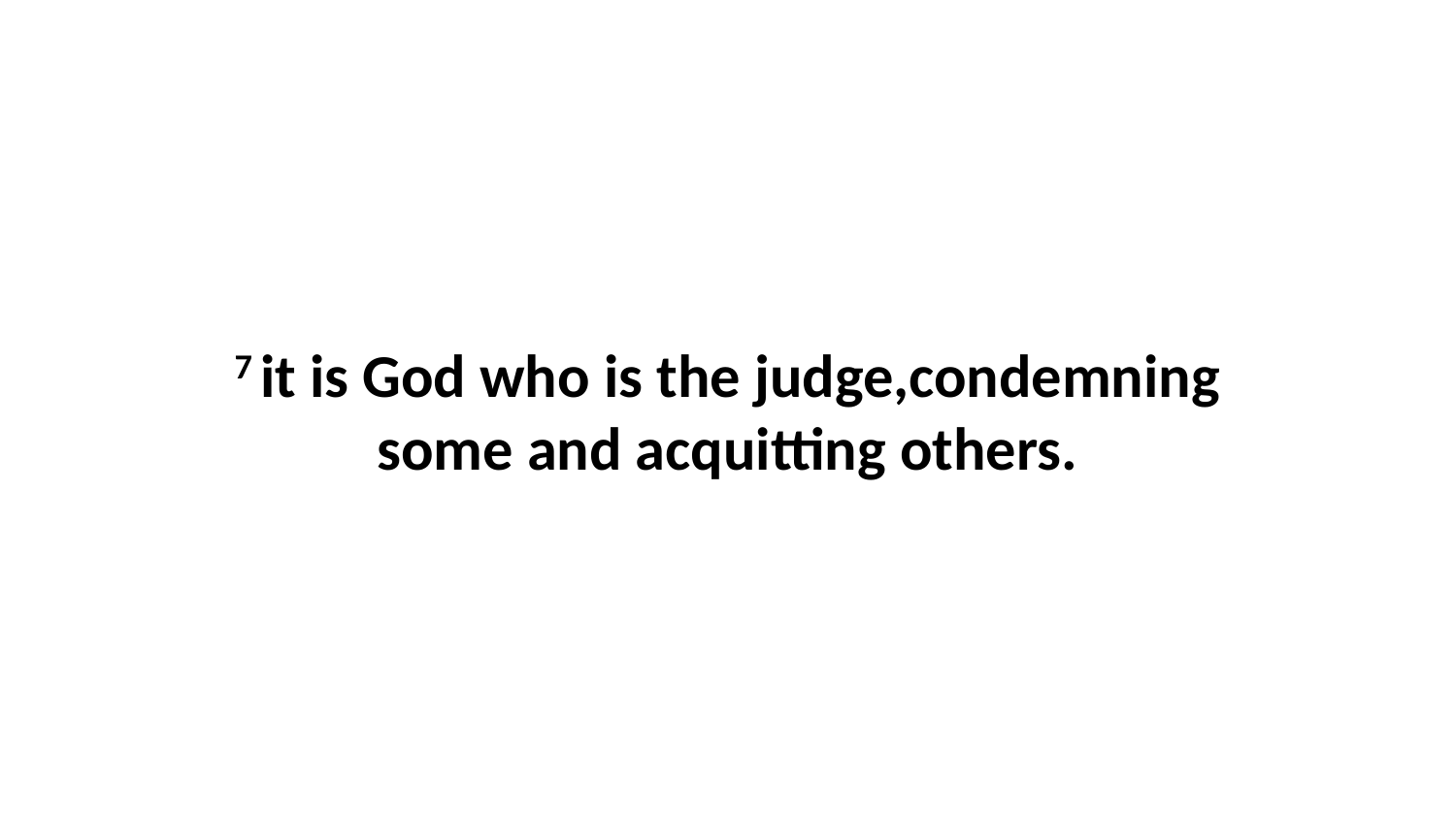

7 it is God who is the judge,condemning some and acquitting others.